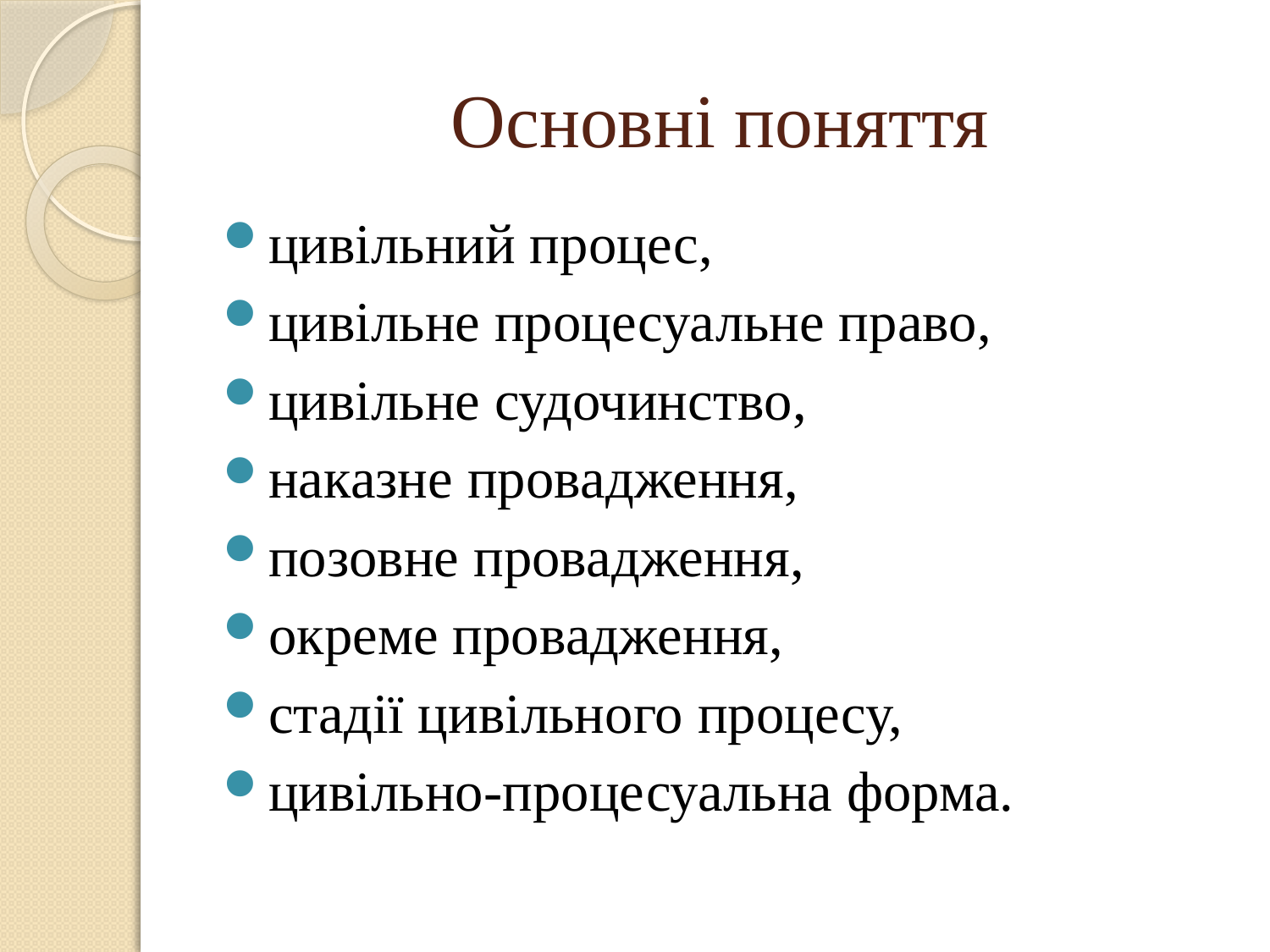

# Основні поняття
цивільний процес,
цивільне процесуальне право,
цивільне судочинство,
наказне провадження,
позовне провадження,
окреме провадження,
стадії цивільного процесу,
цивільно-процесуальна форма.